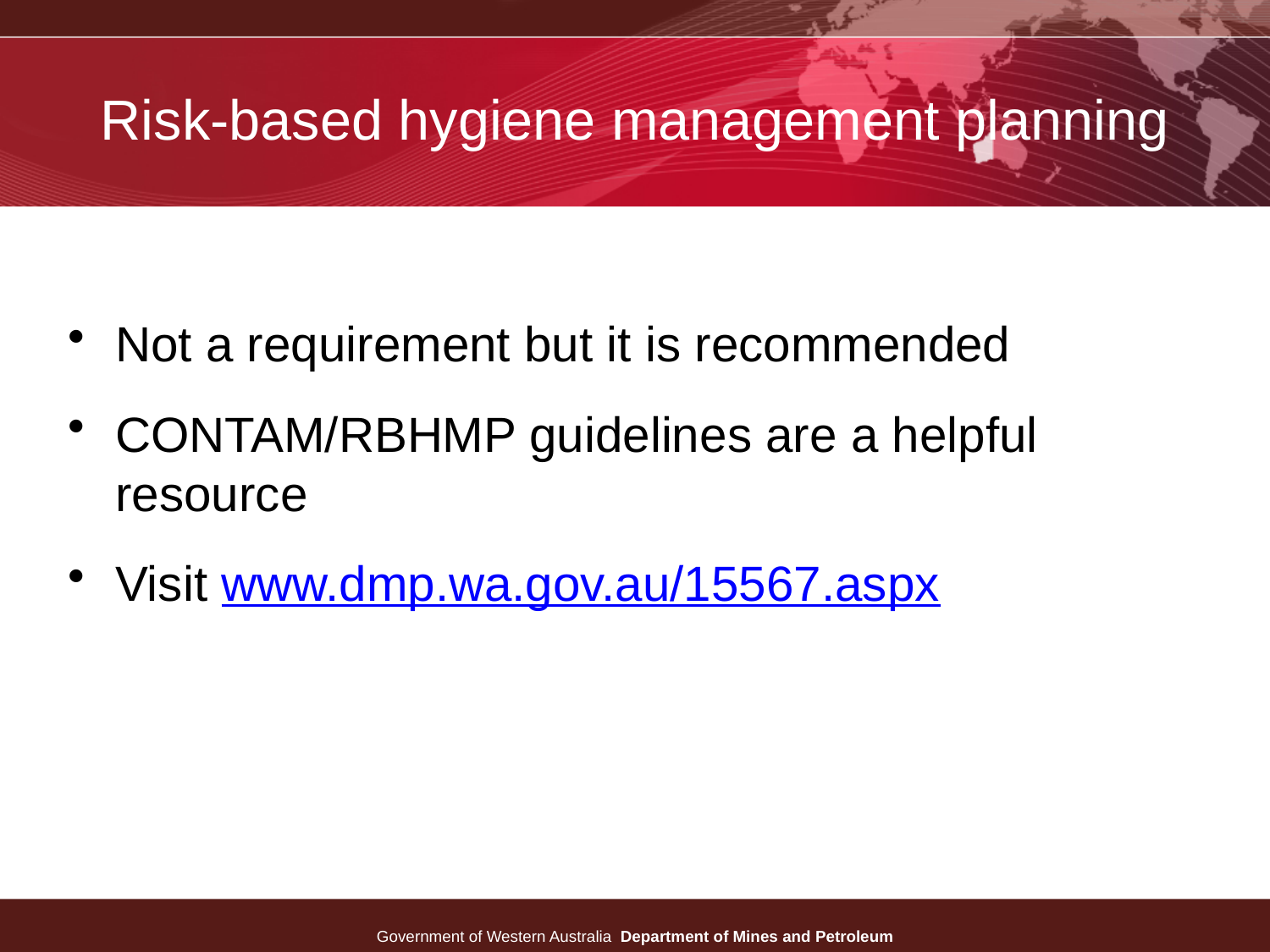

# Risk-based hygiene management planning
Not a requirement but it is recommended
CONTAM/RBHMP guidelines are a helpful resource
Visit www.dmp.wa.gov.au/15567.aspx